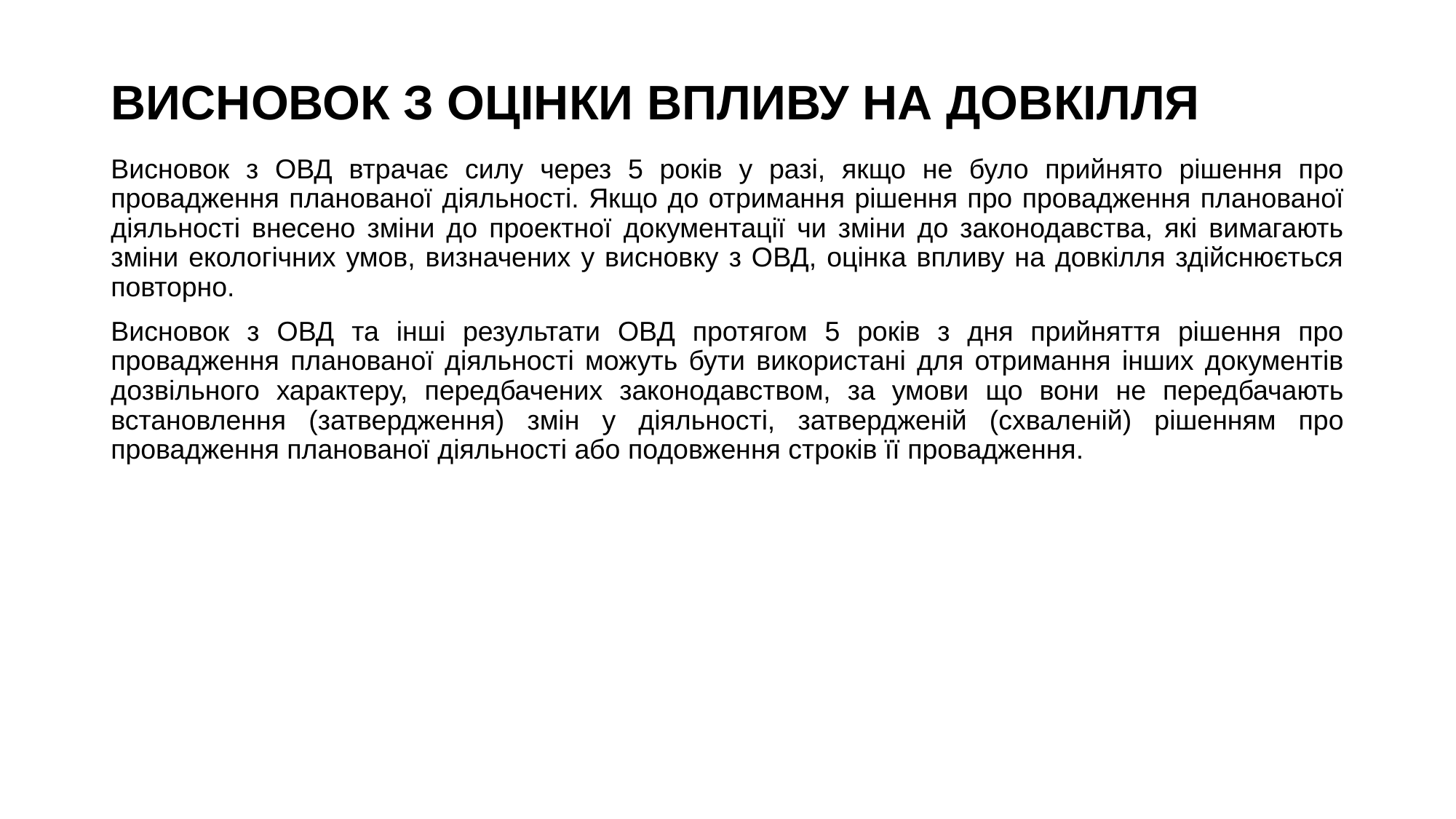

# Висновок з оцінки впливу на довкілля
Висновок з ОВД втрачає силу через 5 років у разі, якщо не було прийнято рішення про провадження планованої діяльності. Якщо до отримання рішення про провадження планованої діяльності внесено зміни до проектної документації чи зміни до законодавства, які вимагають зміни екологічних умов, визначених у висновку з ОВД, оцінка впливу на довкілля здійснюється повторно.
Висновок з ОВД та інші результати ОВД протягом 5 років з дня прийняття рішення про провадження планованої діяльності можуть бути використані для отримання інших документів дозвільного характеру, передбачених законодавством, за умови що вони не передбачають встановлення (затвердження) змін у діяльності, затвердженій (схваленій) рішенням про провадження планованої діяльності або подовження строків її провадження.